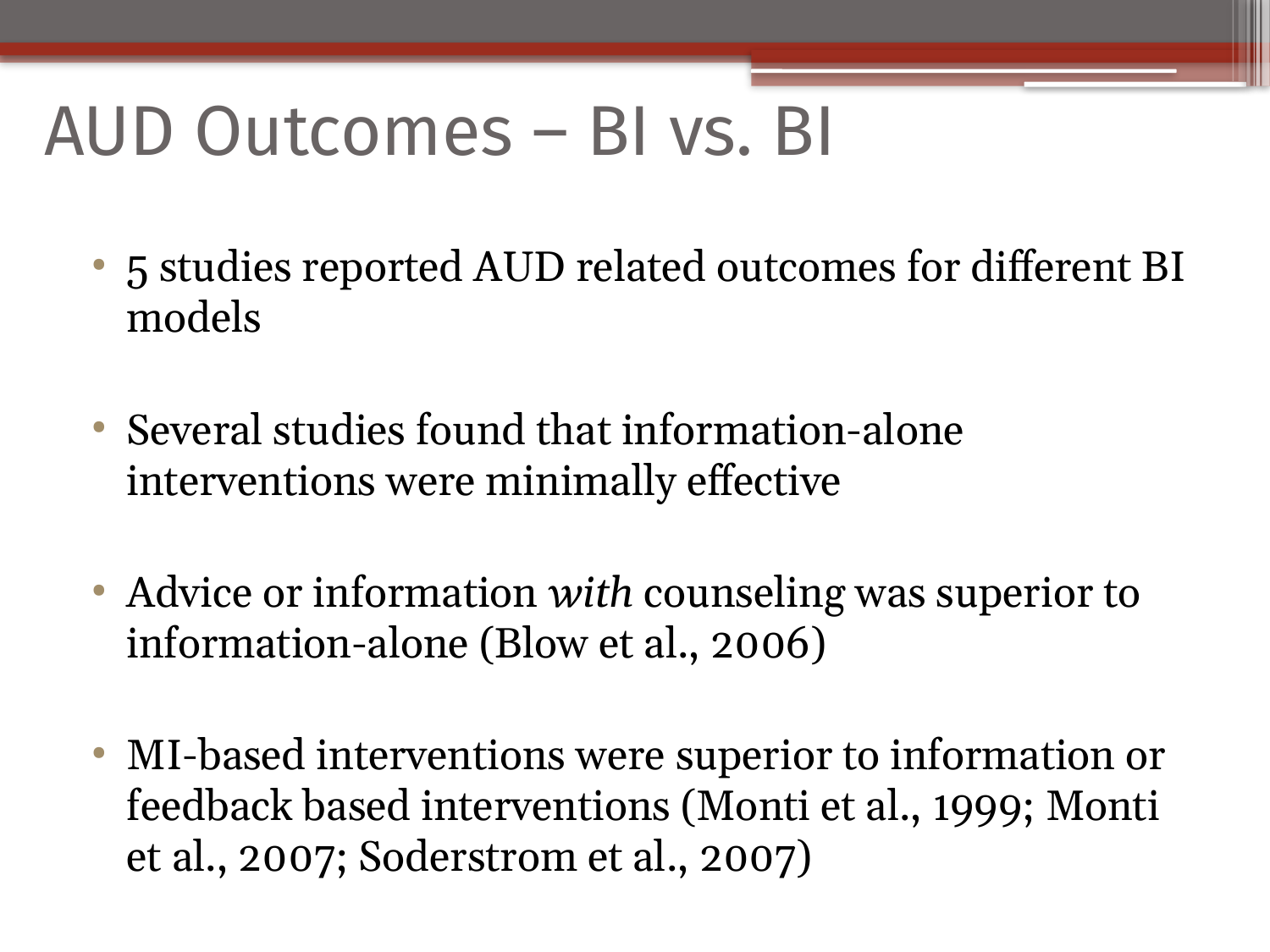

# AUD Outcomes – BI vs. BI
5 studies reported AUD related outcomes for different BI models

Several studies found that information-alone interventions were minimally effective

Advice or information with counseling was superior to information-alone (Blow et al., 2006)

MI-based interventions were superior to information or feedback based interventions (Monti et al., 1999; Monti et al., 2007; Soderstrom et al., 2007)